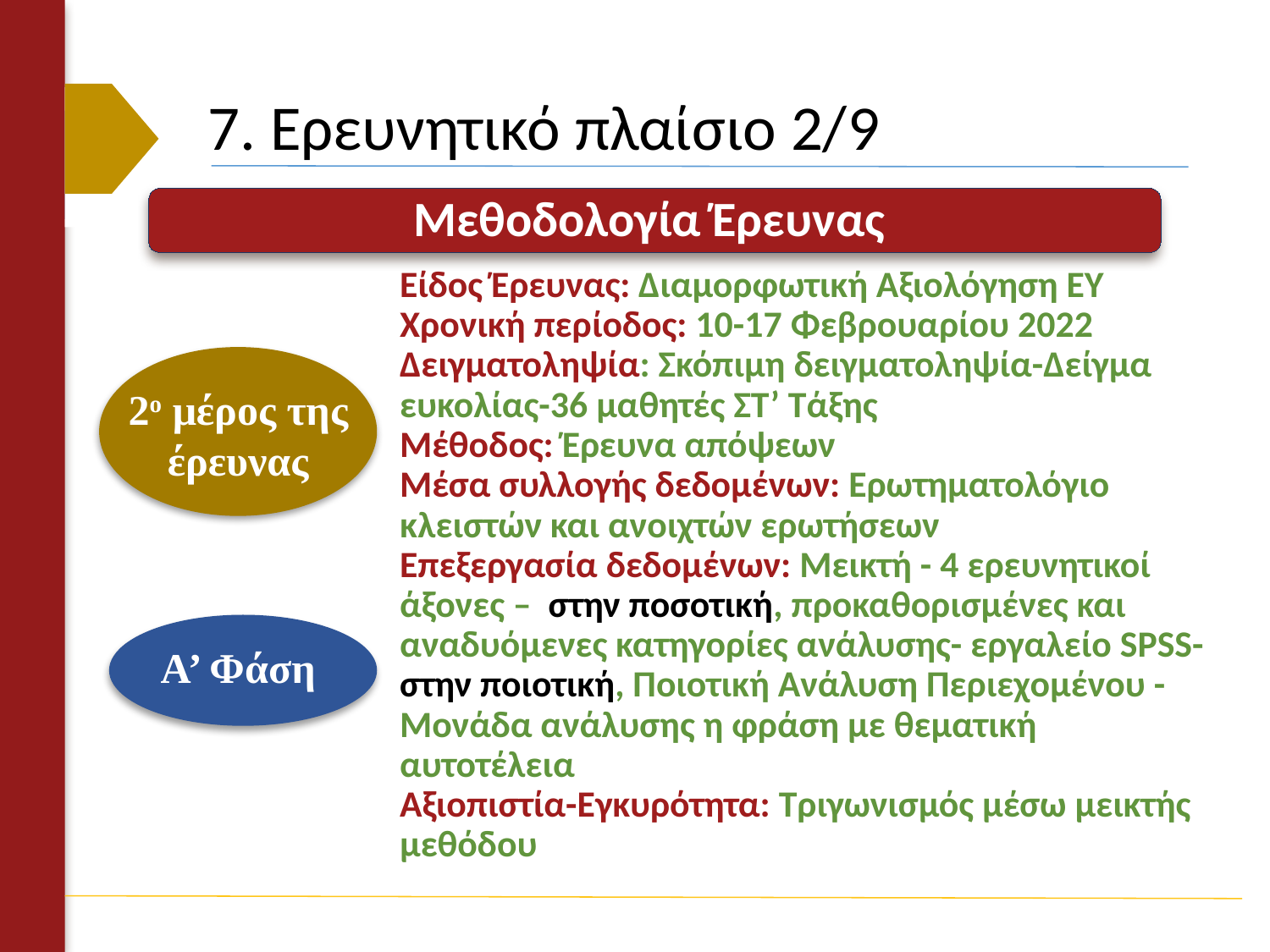

# 7. Ερευνητικό πλαίσιο 2/9
Μεθοδολογία Έρευνας
Είδος Έρευνας: Διαμορφωτική Αξιολόγηση ΕΥ
Χρονική περίοδος: 10-17 Φεβρουαρίου 2022
Δειγματοληψία: Σκόπιμη δειγματοληψία-Δείγμα ευκολίας-36 μαθητές ΣΤ’ Τάξης
Μέθοδος: Έρευνα απόψεων
Μέσα συλλογής δεδομένων: Ερωτηματολόγιο κλειστών και ανοιχτών ερωτήσεων
Επεξεργασία δεδομένων: Μεικτή - 4 ερευνητικοί άξονες –  στην ποσοτική, προκαθορισμένες και αναδυόμενες κατηγορίες ανάλυσης- εργαλείο SPSS- στην ποιοτική, Ποιοτική Ανάλυση Περιεχομένου - Μονάδα ανάλυσης η φράση με θεματική αυτοτέλεια
Αξιοπιστία-Εγκυρότητα: Τριγωνισμός μέσω μεικτής μεθόδου

2ο μέρος της έρευνας

Α’ Φάση